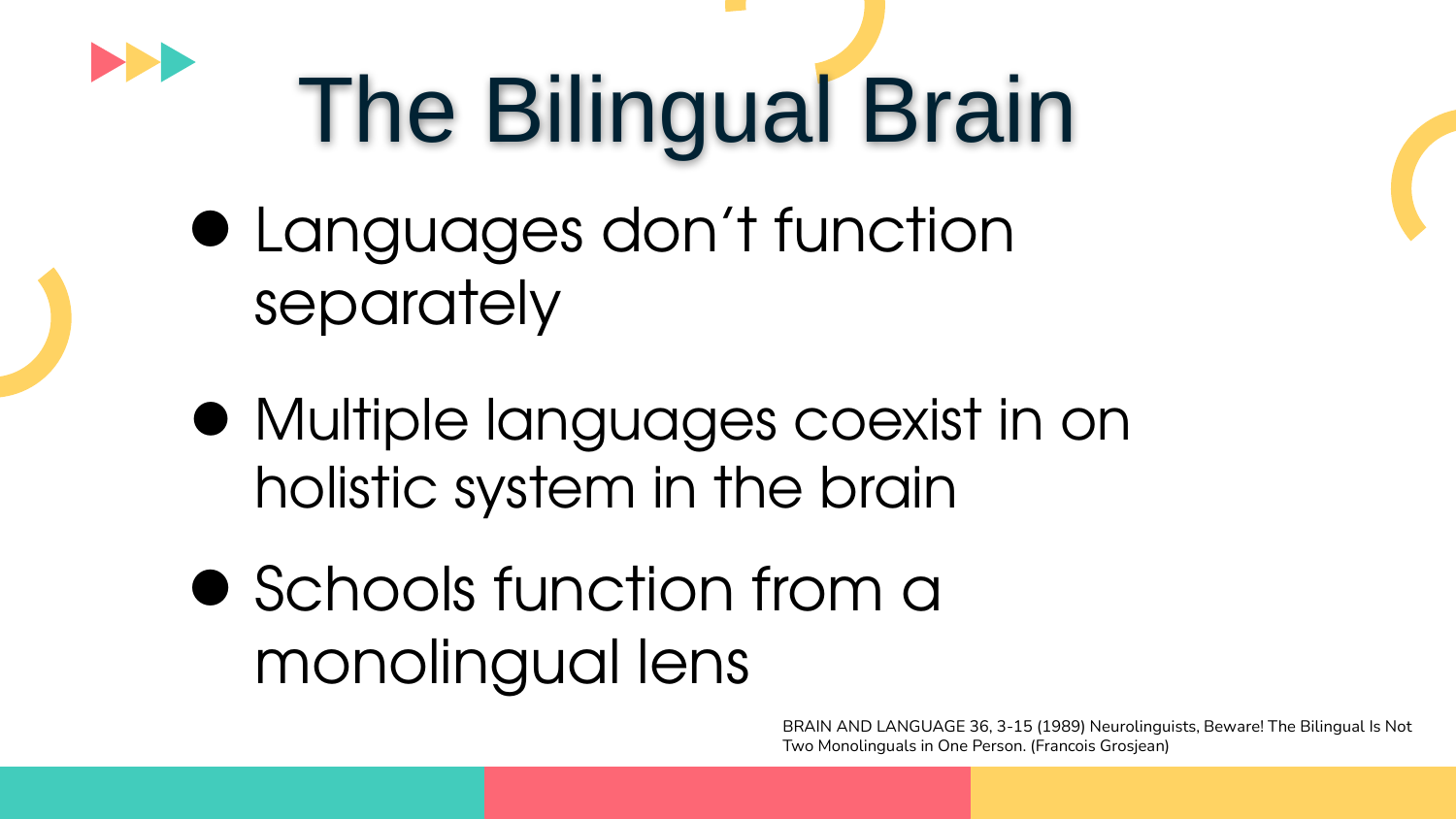

The Bilingual Brain
Languages don’t function separately
Multiple languages coexist in on holistic system in the brain
Schools function from a monolingual lens
BRAIN AND LANGUAGE 36, 3-15 (1989) Neurolinguists, Beware! The Bilingual Is Not Two Monolinguals in One Person. (Francois Grosjean)